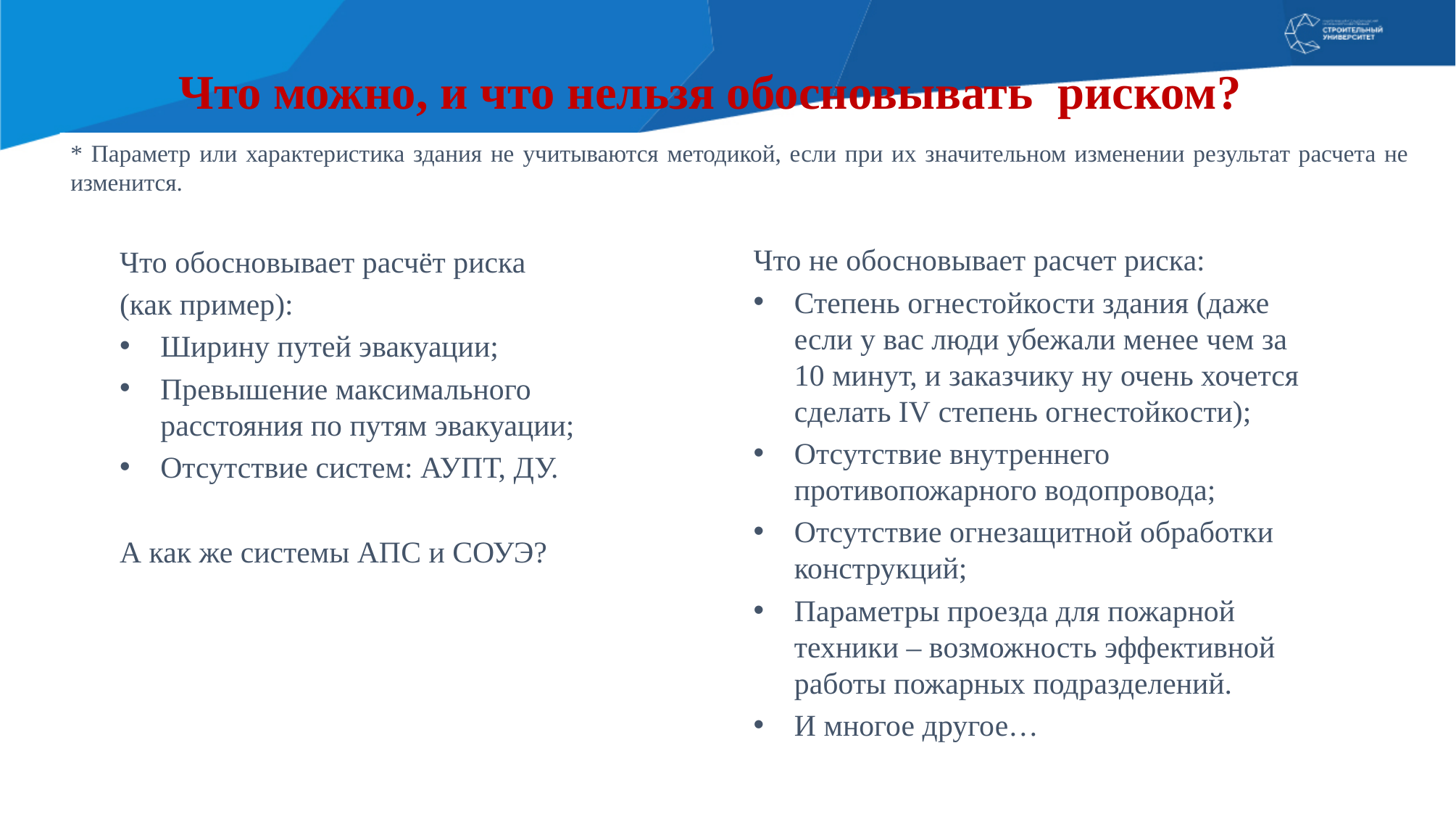

Что можно, и что нельзя обосновывать  риском?
* Параметр или характеристика здания не учитываются методикой, если при их значительном изменении результат расчета не изменится.
Что не обосновывает расчет риска:
Степень огнестойкости здания (даже если у вас люди убежали менее чем за 10 минут, и заказчику ну очень хочется сделать IV степень огнестойкости);
Отсутствие внутреннего противопожарного водопровода;
Отсутствие огнезащитной обработки конструкций;
Параметры проезда для пожарной техники – возможность эффективной работы пожарных подразделений.
И многое другое…

Что обосновывает расчёт риска
(как пример):
Ширину путей эвакуации;
Превышение максимального расстояния по путям эвакуации;
Отсутствие систем: АУПТ, ДУ.

А как же системы АПС и СОУЭ?